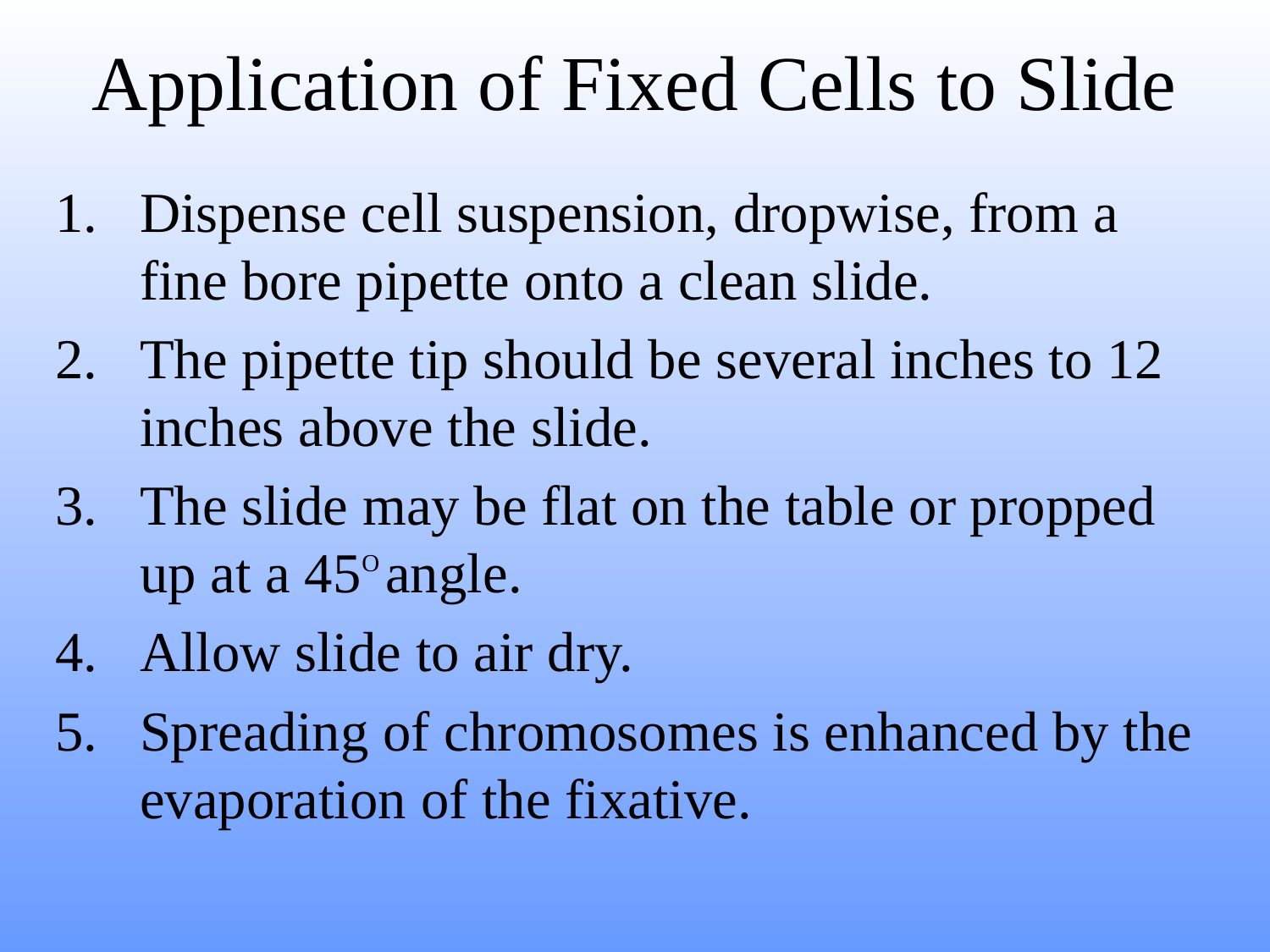

# Application of Fixed Cells to Slide
Dispense cell suspension, dropwise, from a fine bore pipette onto a clean slide.
The pipette tip should be several inches to 12 inches above the slide.
The slide may be flat on the table or propped up at a 45O angle.
Allow slide to air dry.
Spreading of chromosomes is enhanced by the evaporation of the fixative.